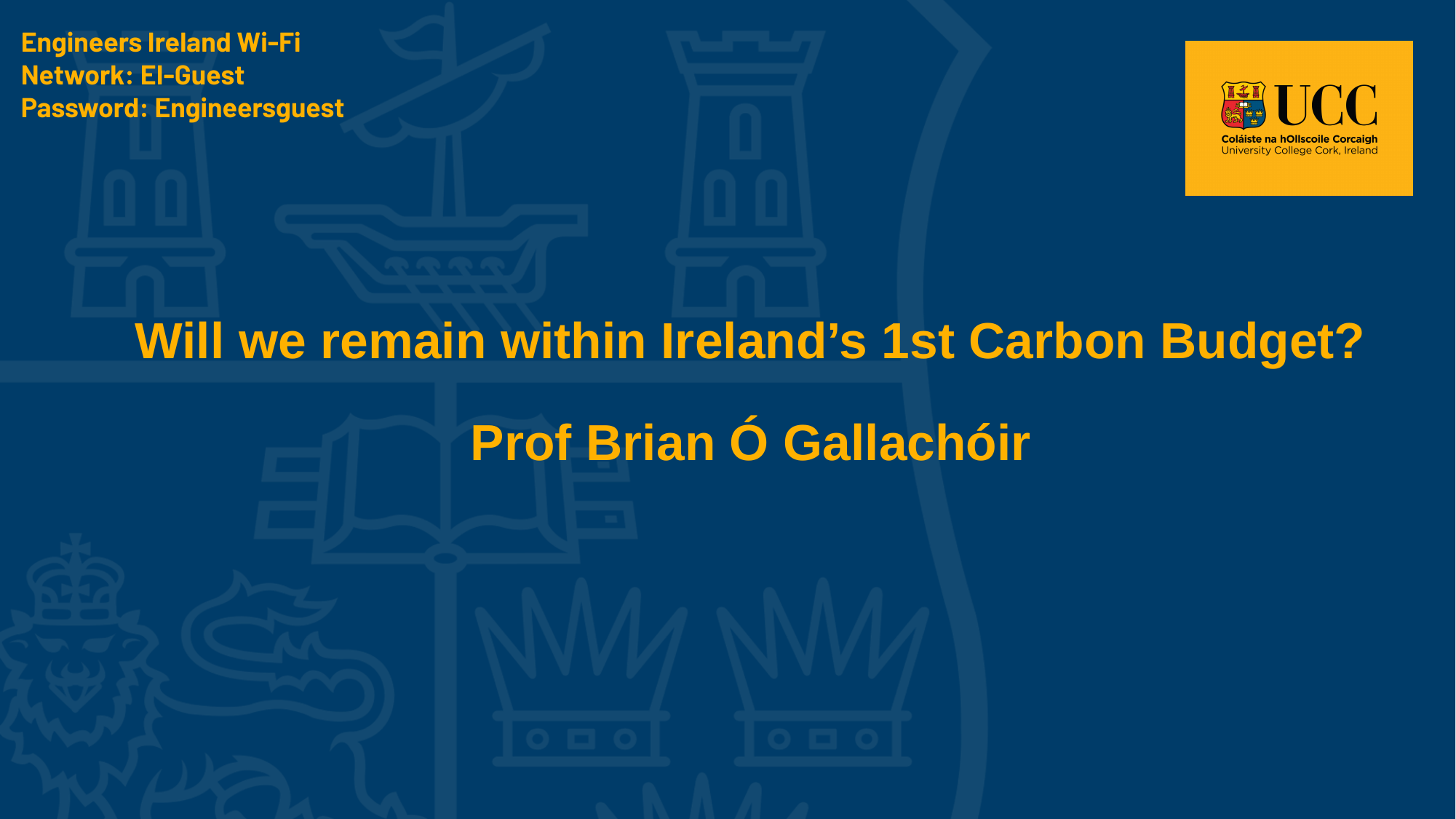

Engineers Ireland Wi-Fi
Network: EI-Guest
Password: Engineersguest

Will we remain within Ireland’s 1st Carbon Budget?
Prof Brian Ó Gallachóir